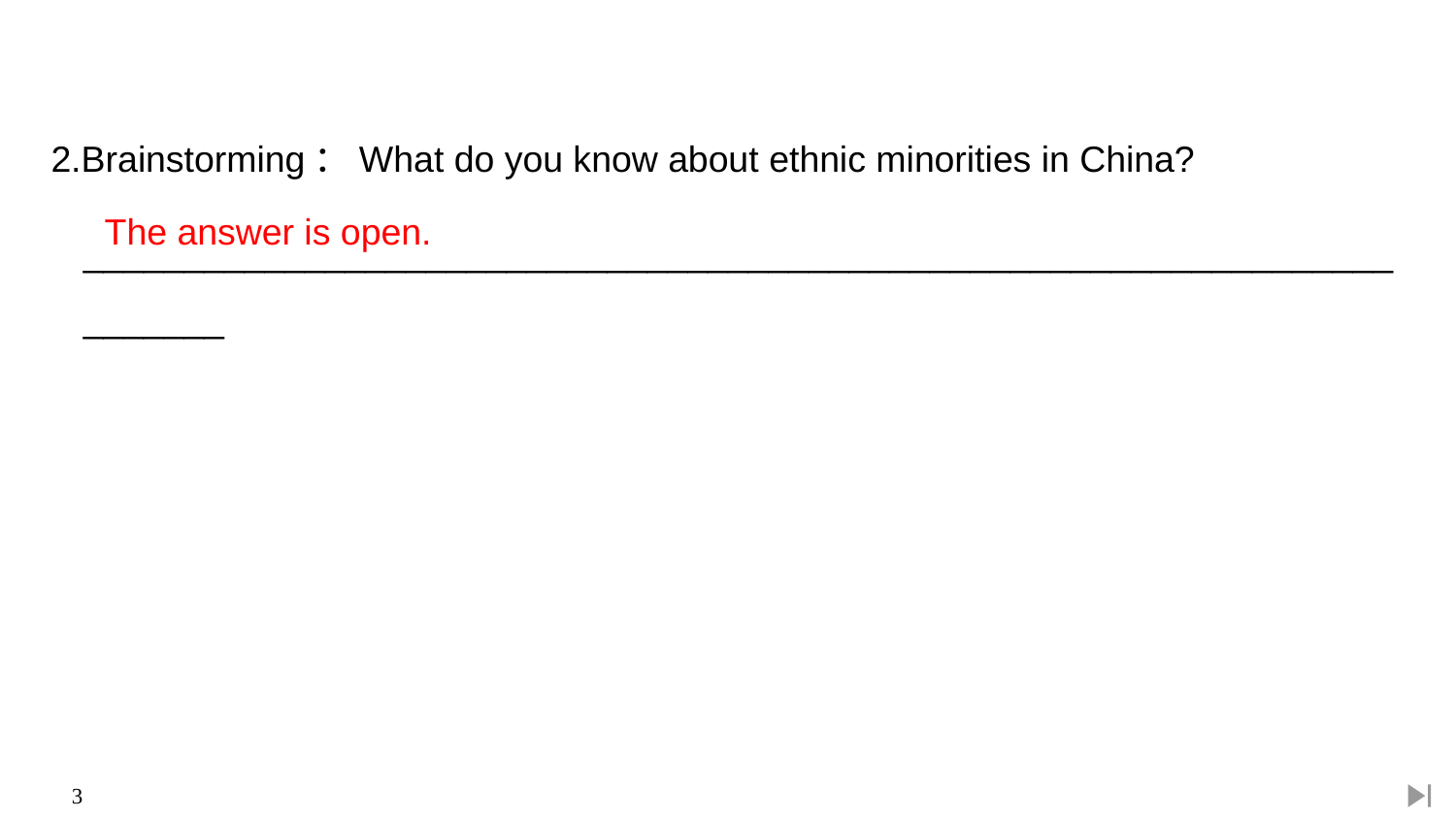

2.Brainstorming：What do you know about ethnic minorities in China?
________________________________________________________________________
The answer is open.